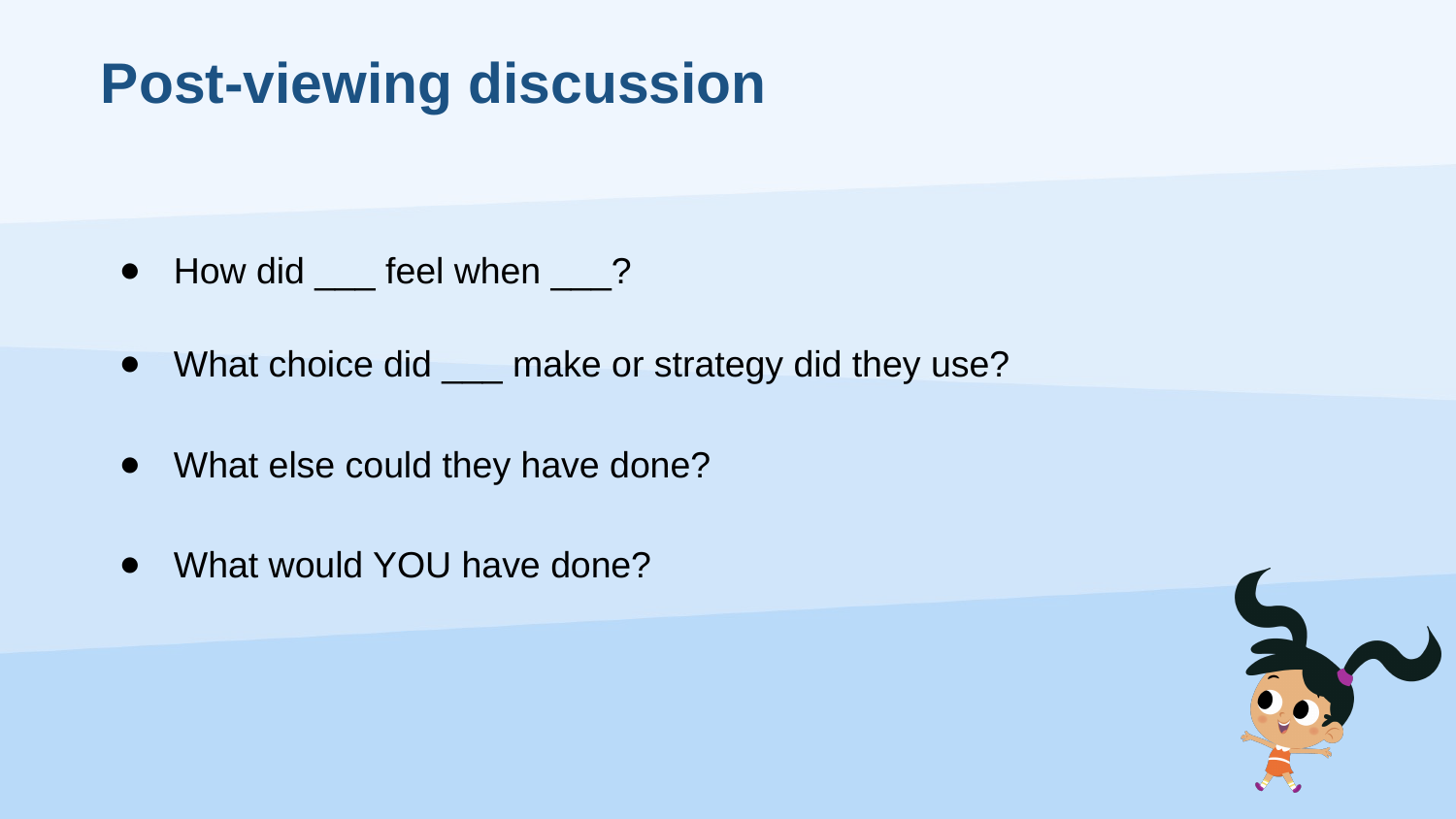

# Post-viewing discussion
How did ___ feel when ___?
What choice did ___ make or strategy did they use?
What else could they have done?
What would YOU have done?